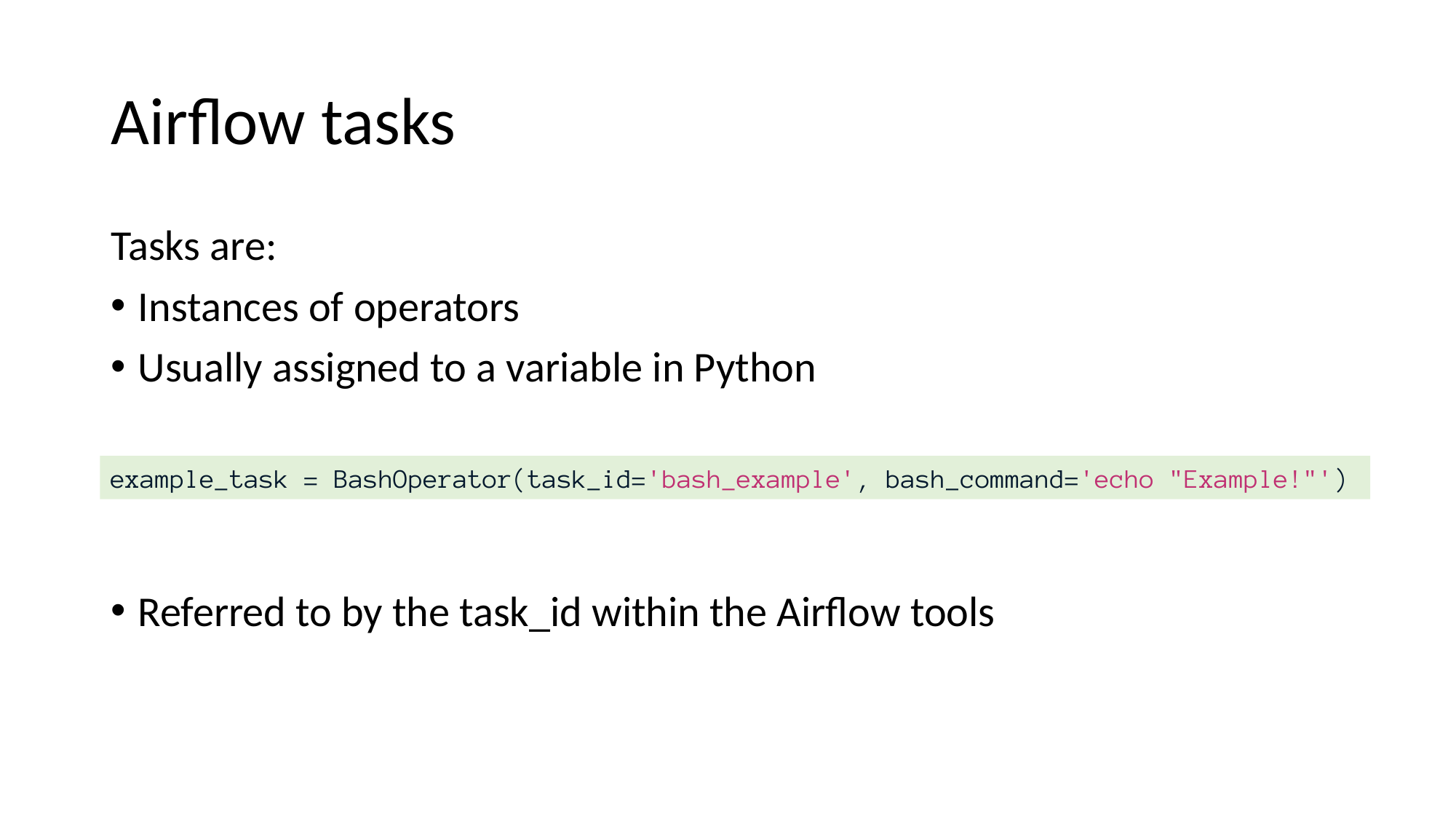

# Airflow tasks
Tasks are:
Instances of operators
Usually assigned to a variable in Python

Referred to by the task_id within the Airflow tools
example_task = BashOperator(task_id='bash_example', bash_command='echo "Example!"')